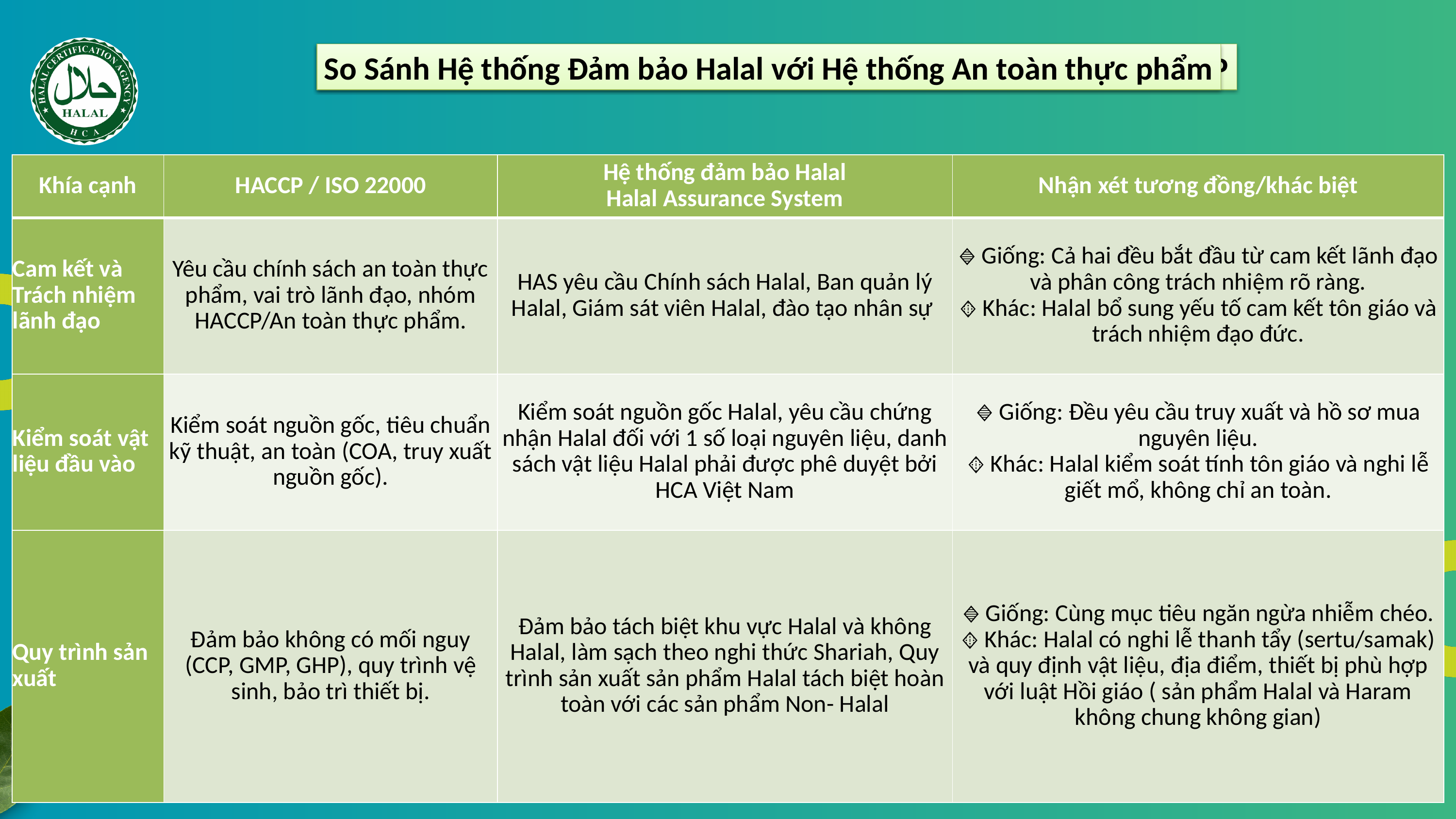

So Sánh Hệ thống Đảm bảo Halal với Hệ thống VietGAP/ GlobalGAP
So Sánh Hệ thống Đảm bảo Halal với Hệ thống An toàn thực phẩm

| Khía cạnh | HACCP / ISO 22000 | Hệ thống đảm bảo Halal Halal Assurance System | Nhận xét tương đồng/khác biệt |
| --- | --- | --- | --- |
| Cam kết và Trách nhiệm lãnh đạo | Yêu cầu chính sách an toàn thực phẩm, vai trò lãnh đạo, nhóm HACCP/An toàn thực phẩm. | HAS yêu cầu Chính sách Halal, Ban quản lý Halal, Giám sát viên Halal, đào tạo nhân sự | 🔹 Giống: Cả hai đều bắt đầu từ cam kết lãnh đạo và phân công trách nhiệm rõ ràng. 🔸 Khác: Halal bổ sung yếu tố cam kết tôn giáo và trách nhiệm đạo đức. |
| Kiểm soát vật liệu đầu vào | Kiểm soát nguồn gốc, tiêu chuẩn kỹ thuật, an toàn (COA, truy xuất nguồn gốc). | Kiểm soát nguồn gốc Halal, yêu cầu chứng nhận Halal đối với 1 số loại nguyên liệu, danh sách vật liệu Halal phải được phê duyệt bởi HCA Việt Nam | 🔹 Giống: Đều yêu cầu truy xuất và hồ sơ mua nguyên liệu. 🔸 Khác: Halal kiểm soát tính tôn giáo và nghi lễ giết mổ, không chỉ an toàn. |
| Quy trình sản xuất | Đảm bảo không có mối nguy (CCP, GMP, GHP), quy trình vệ sinh, bảo trì thiết bị. | Đảm bảo tách biệt khu vực Halal và không Halal, làm sạch theo nghi thức Shariah, Quy trình sản xuất sản phẩm Halal tách biệt hoàn toàn với các sản phẩm Non- Halal | 🔹 Giống: Cùng mục tiêu ngăn ngừa nhiễm chéo. 🔸 Khác: Halal có nghi lễ thanh tẩy (sertu/samak) và quy định vật liệu, địa điểm, thiết bị phù hợp với luật Hồi giáo ( sản phẩm Halal và Haram không chung không gian) |